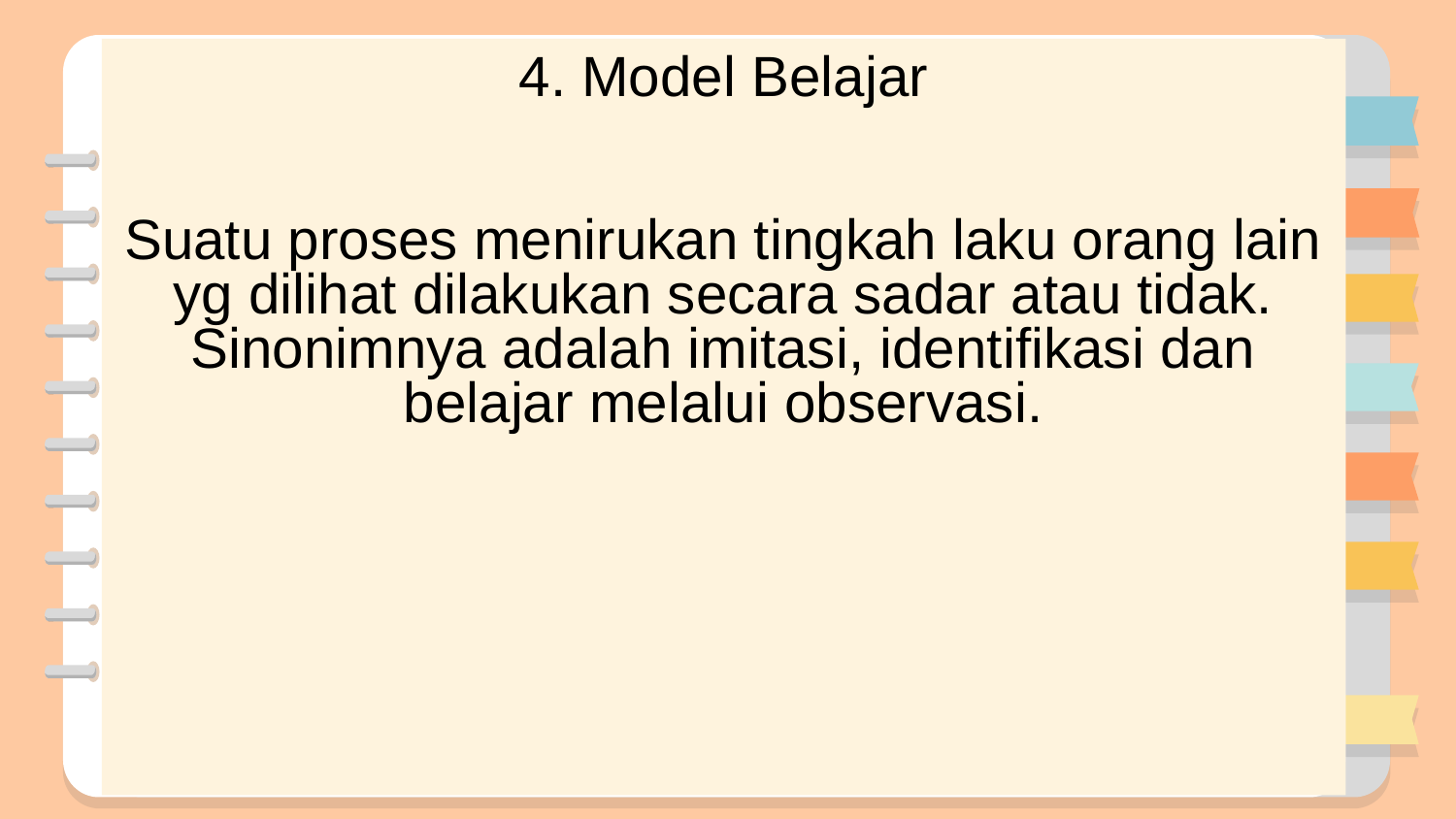

# 4. Model Belajar Suatu proses menirukan tingkah laku orang lain yg dilihat dilakukan secara sadar atau tidak. Sinonimnya adalah imitasi, identifikasi dan belajar melalui observasi.